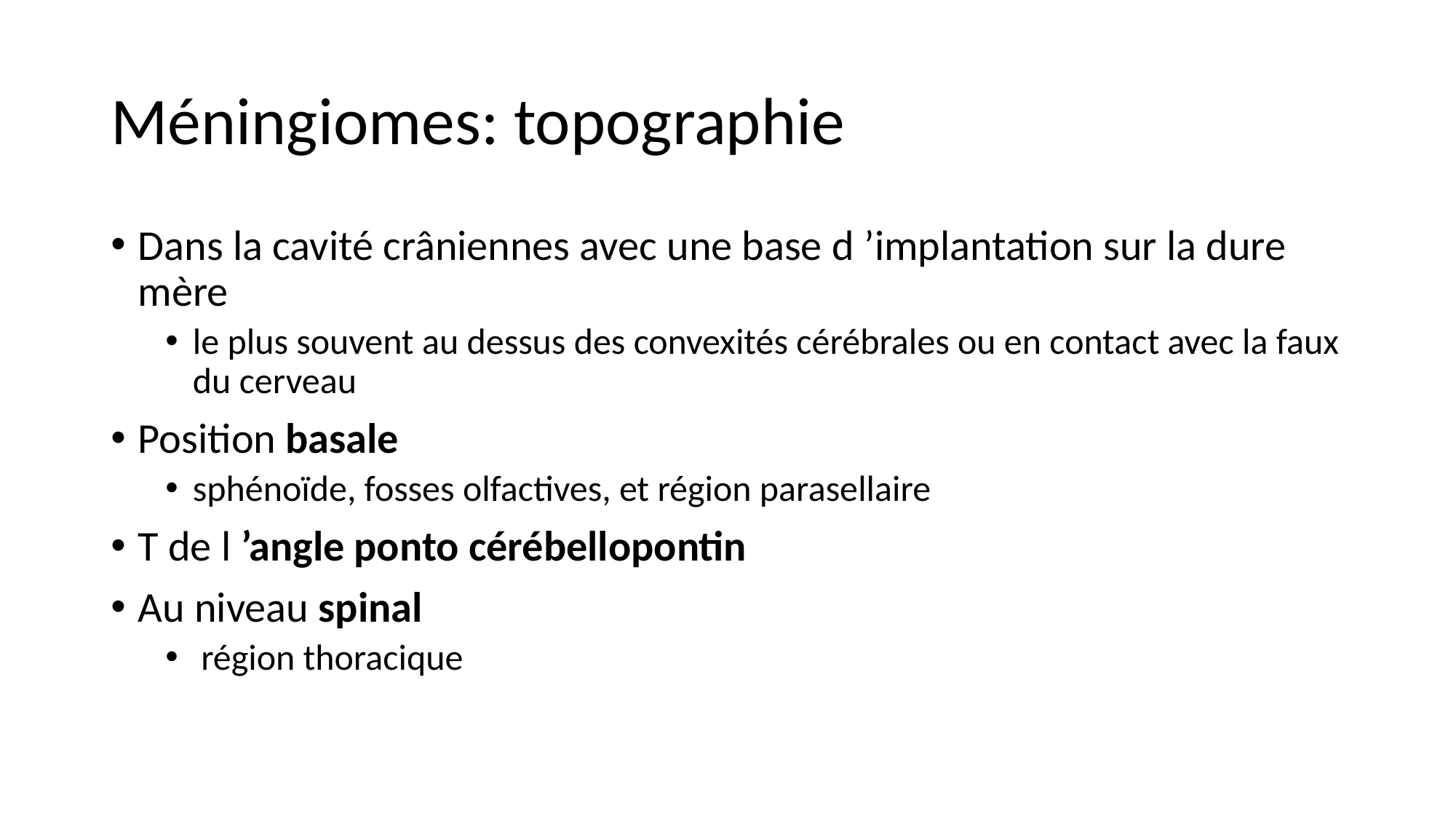

# Méningiomes: topographie
Dans la cavité crâniennes avec une base d ’implantation sur la dure mère
le plus souvent au dessus des convexités cérébrales ou en contact avec la faux du cerveau
Position basale
sphénoïde, fosses olfactives, et région parasellaire
T de l ’angle ponto cérébellopontin
Au niveau spinal
 région thoracique